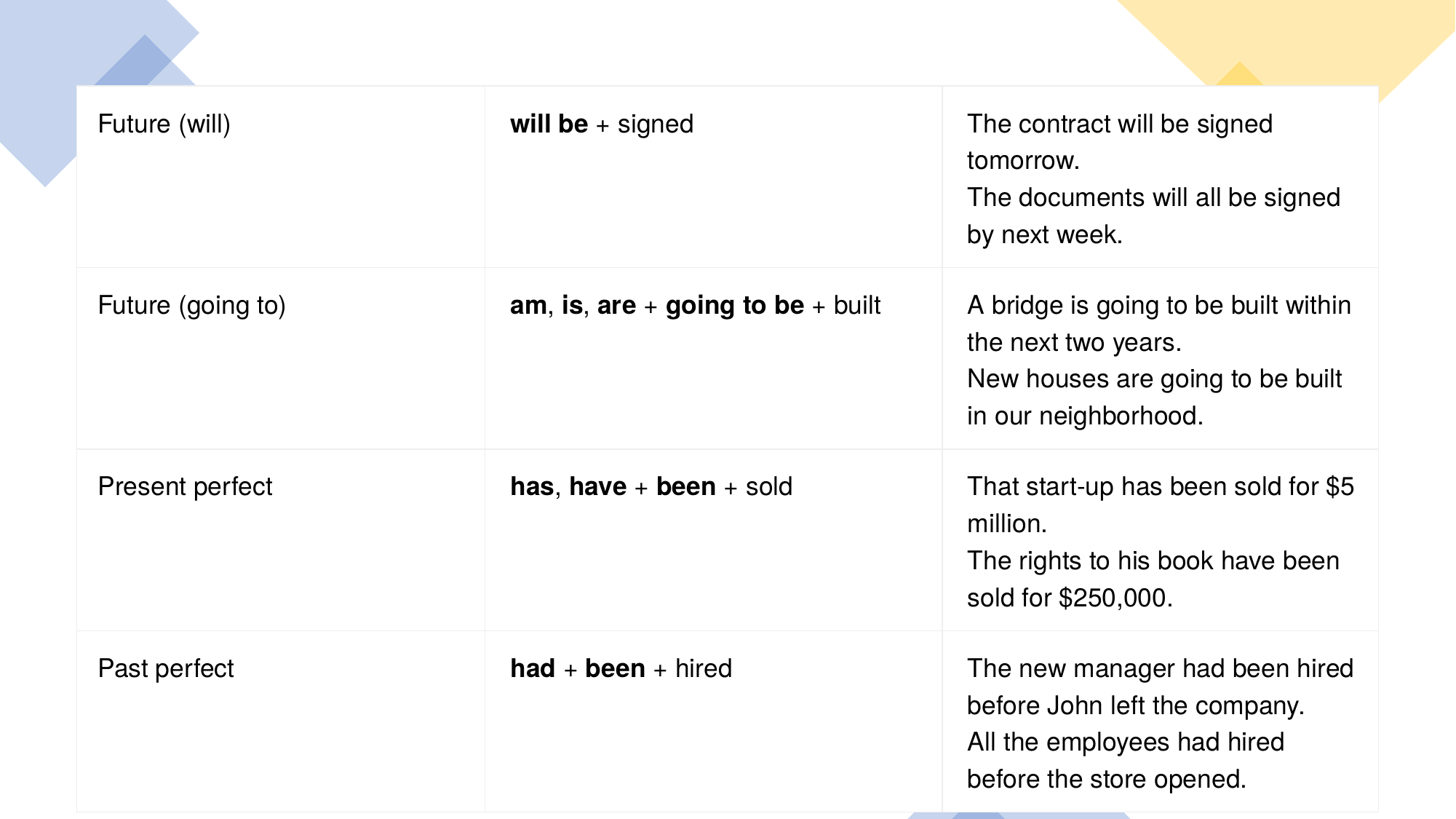

| Future (will) | will be + signed | The contract will be signed tomorrow. The documents will all be signed by next week. |
| --- | --- | --- |
| Future (going to) | am, is, are + going to be + built | A bridge is going to be built within the next two years. New houses are going to be built in our neighborhood. |
| Present perfect | has, have + been + sold | That start-up has been sold for $5 million. The rights to his book have been sold for $250,000. |
| Past perfect | had + been + hired | The new manager had been hired before John left the company. All the employees had hired before the store opened. |